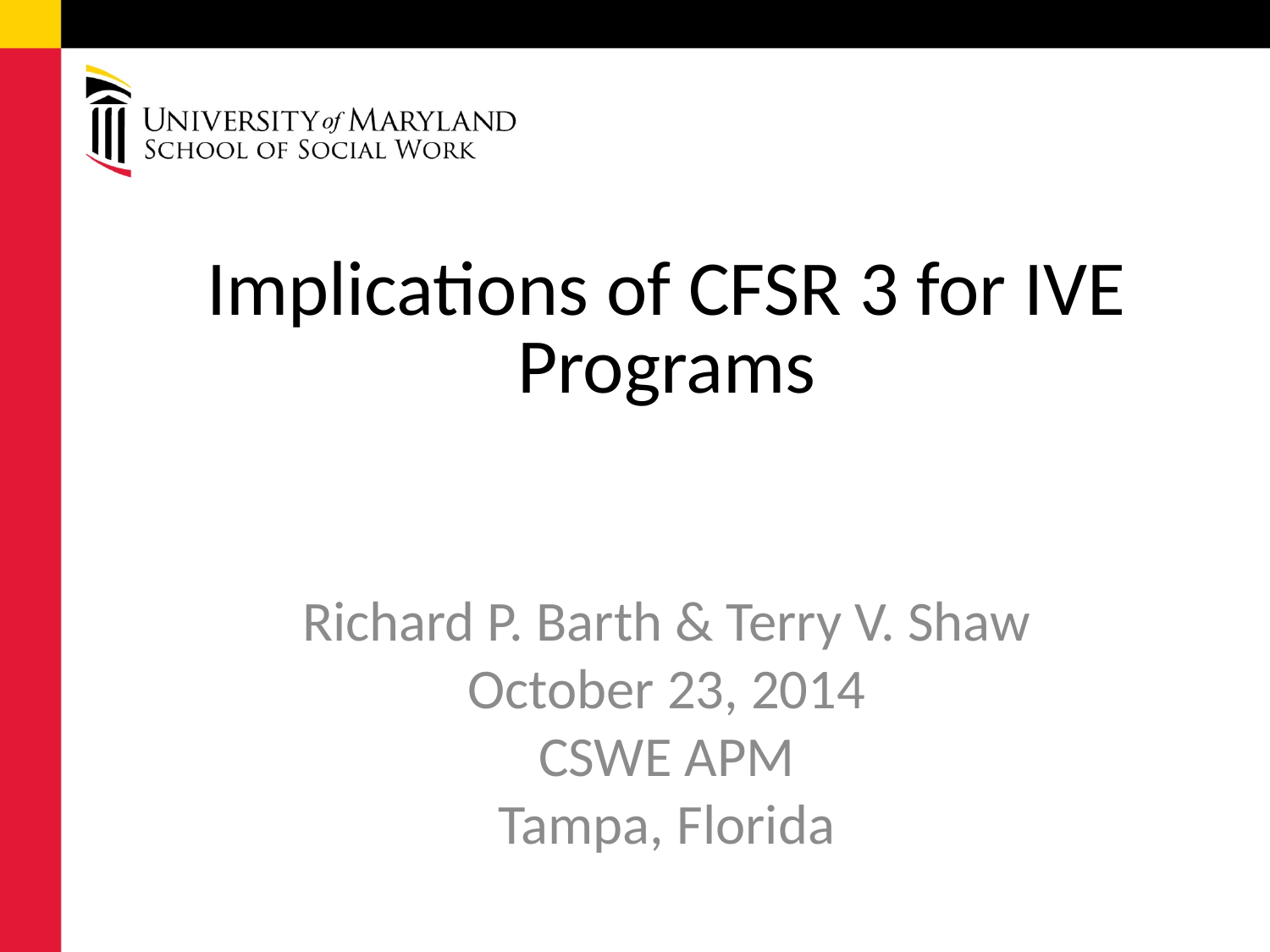

# Implications of CFSR 3 for IVE Programs
Richard P. Barth & Terry V. Shaw
October 23, 2014
CSWE APM
Tampa, Florida